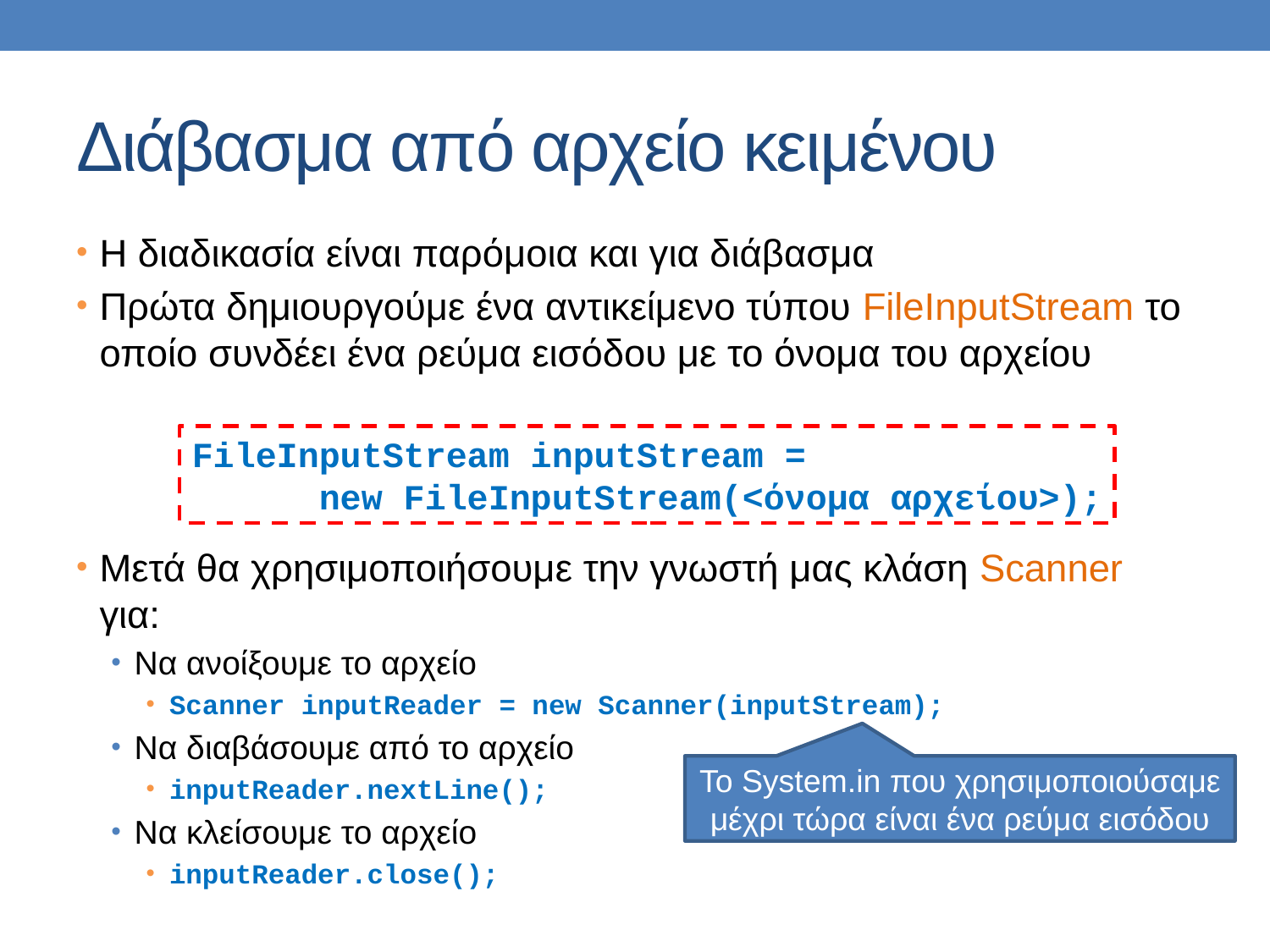

# Διάβασμα από αρχείο κειμένου
Η διαδικασία είναι παρόμοια και για διάβασμα
Πρώτα δημιουργούμε ένα αντικείμενο τύπου FileInputStream το οποίο συνδέει ένα ρεύμα εισόδου με το όνομα του αρχείου

Μετά θα χρησιμοποιήσουμε την γνωστή μας κλάση Scanner για:
Να ανοίξουμε το αρχείο
Scanner inputReader = new Scanner(inputStream);
Να διαβάσουμε από το αρχείο
inputReader.nextLine();
Να κλείσουμε το αρχείο
inputReader.close();
FileInputStream inputStream =
	new FileInputStream(<όνομα αρχείου>);
To System.in που χρησιμοποιούσαμε μέχρι τώρα είναι ένα ρεύμα εισόδου